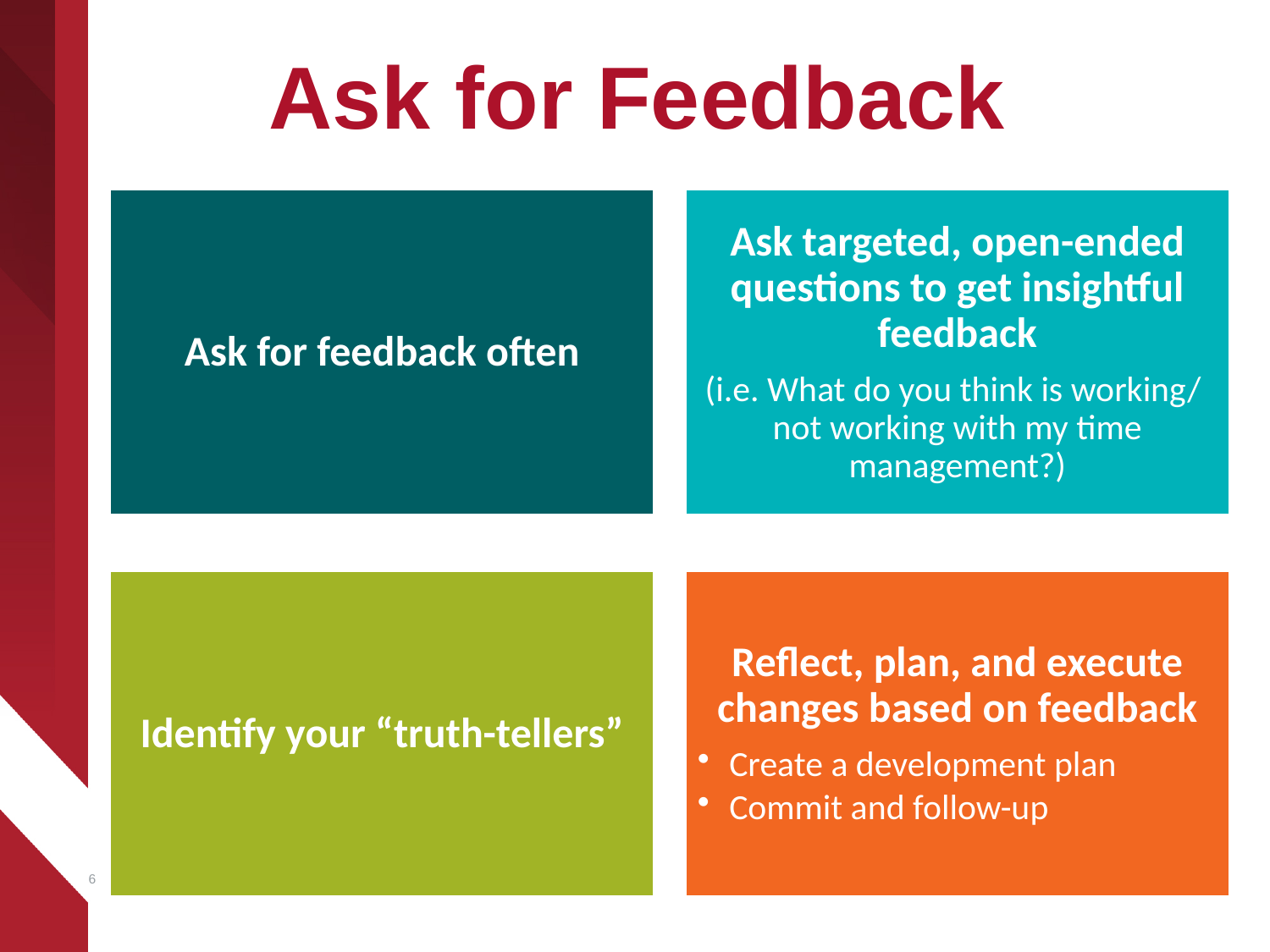

# Ask for Feedback
Ask for feedback often
Ask targeted, open-ended questions to get insightful feedback
(i.e. What do you think is working/  not working with my time management?)
Identify your “truth-tellers”
Reflect, plan, and execute changes based on feedback
Create a development plan
Commit and follow-up
6